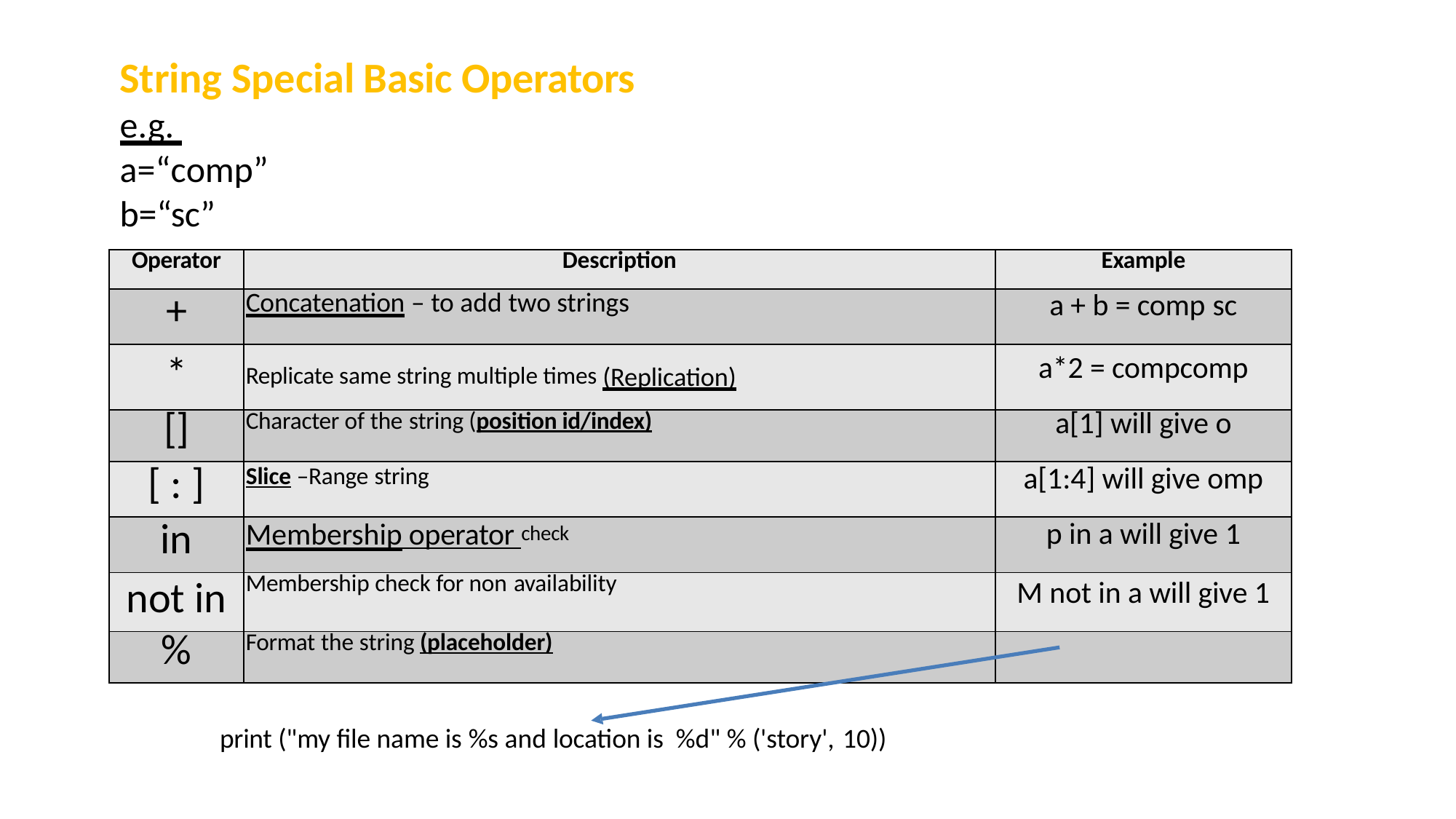

String Special Basic Operators
e.g.
a=“comp”
b=“sc”
| Operator | Description | Example |
| --- | --- | --- |
| + | Concatenation – to add two strings | a + b = comp sc |
| \* | Replicate same string multiple times (Replication) | a\*2 = compcomp |
| [] | Character of the string (position id/index) | a[1] will give o |
| [ : ] | Slice –Range string | a[1:4] will give omp |
| in | Membership operator check | p in a will give 1 |
| not in | Membership check for non availability | M not in a will give 1 |
| % | Format the string (placeholder) |  |

print ("my file name is %s and location is  %d" % ('story', 10))